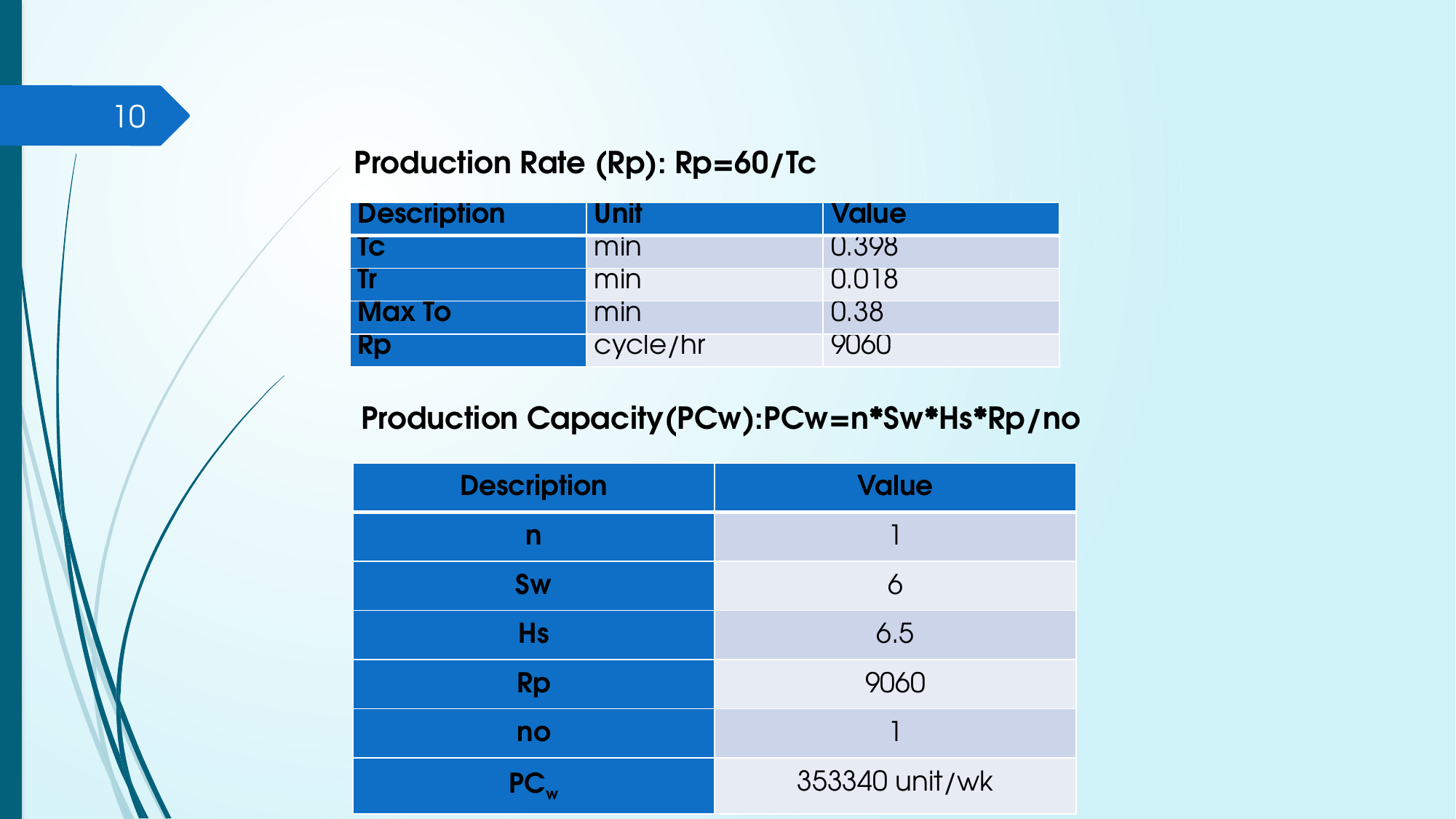

10
Production Rate (Rp): Rp=60/Tc

| Description | Unit | Value |
| --- | --- | --- |
| Tc | min | 0.398 |
| Tr | min | 0.018 |
| Max To | min | 0.38 |
| Rp | cycle/hr | 9060 |
Production Capacity(PCw):PCw=n*Sw*Hs*Rp/no
| Description | Value |
| --- | --- |
| n | 1 |
| Sw | 6 |
| Hs | 6.5 |
| Rp | 9060 |
| no | 1 |
| PCw | 353340 unit/wk |